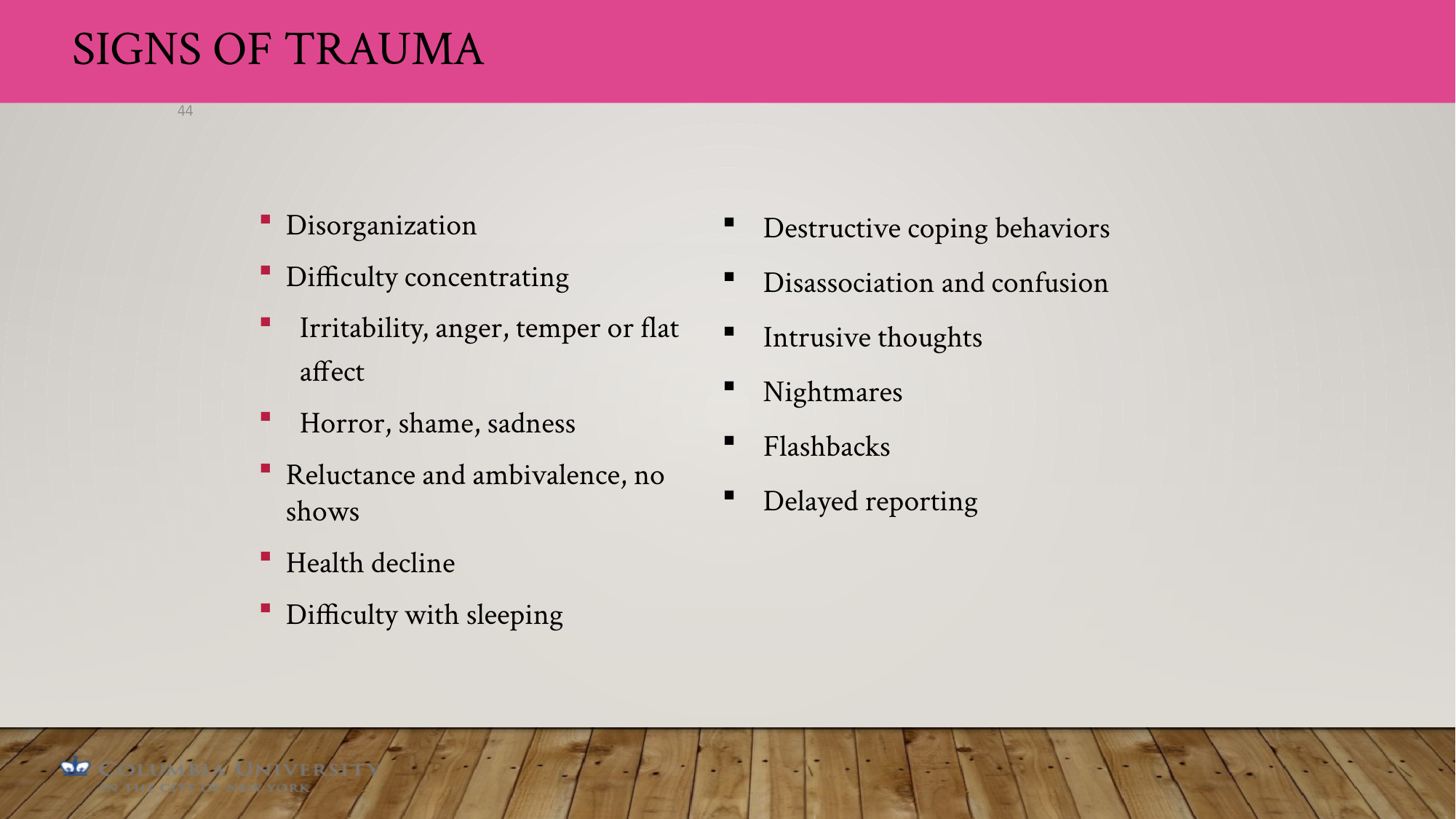

# Signs of Trauma
44

Disorganization
Difficulty concentrating
Irritability, anger, temper or flat affect
Horror, shame, sadness
Reluctance and ambivalence, no shows
Health decline
Difficulty with sleeping
Destructive coping behaviors
Disassociation and confusion
Intrusive thoughts
Nightmares
Flashbacks
Delayed reporting